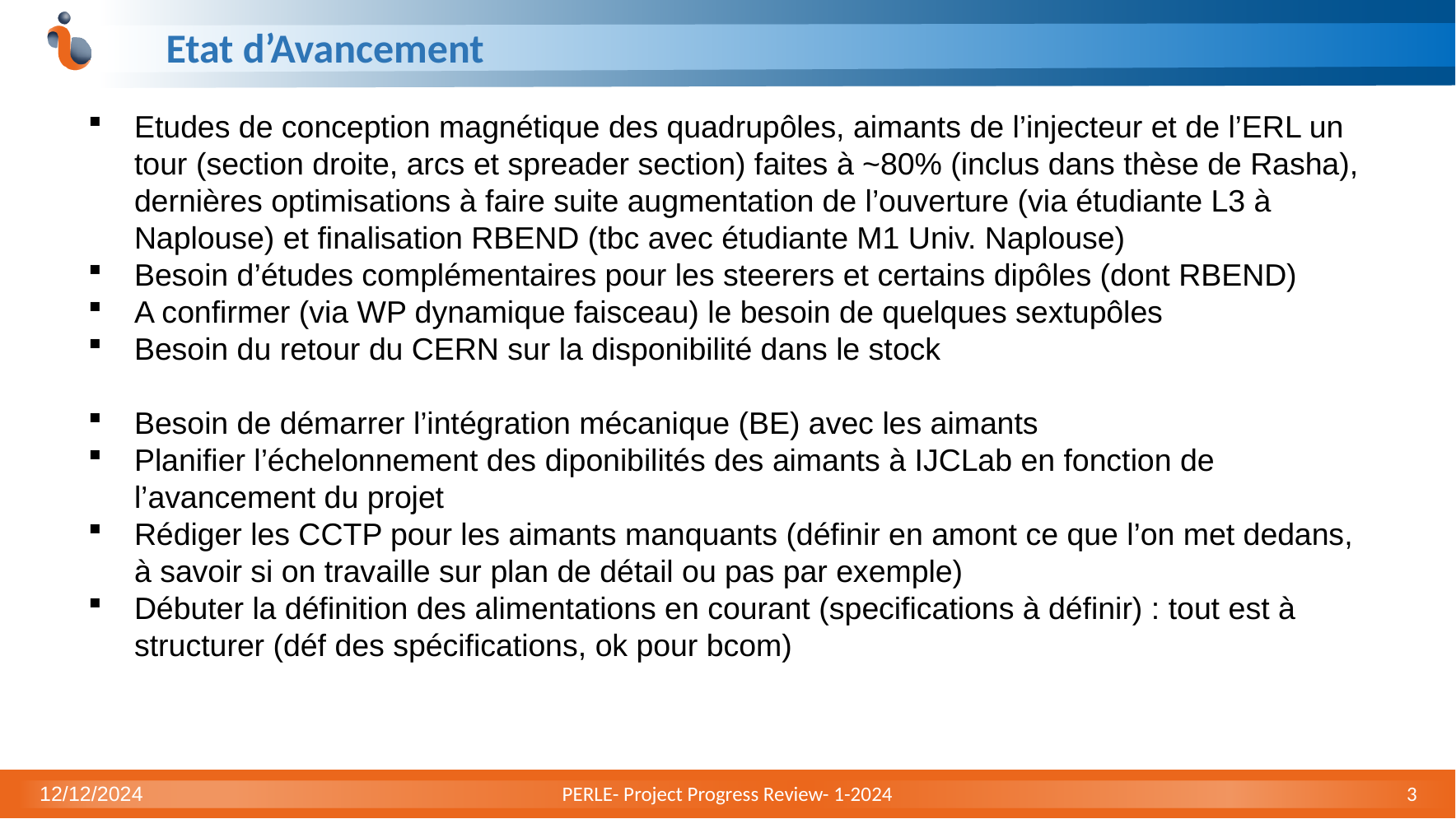

# Etat d’Avancement
Etudes de conception magnétique des quadrupôles, aimants de l’injecteur et de l’ERL un tour (section droite, arcs et spreader section) faites à ~80% (inclus dans thèse de Rasha), dernières optimisations à faire suite augmentation de l’ouverture (via étudiante L3 à Naplouse) et finalisation RBEND (tbc avec étudiante M1 Univ. Naplouse)
Besoin d’études complémentaires pour les steerers et certains dipôles (dont RBEND)
A confirmer (via WP dynamique faisceau) le besoin de quelques sextupôles
Besoin du retour du CERN sur la disponibilité dans le stock

Besoin de démarrer l’intégration mécanique (BE) avec les aimants
Planifier l’échelonnement des diponibilités des aimants à IJCLab en fonction de l’avancement du projet
Rédiger les CCTP pour les aimants manquants (définir en amont ce que l’on met dedans, à savoir si on travaille sur plan de détail ou pas par exemple)
Débuter la définition des alimentations en courant (specifications à définir) : tout est à structurer (déf des spécifications, ok pour bcom)
12/12/2024
PERLE- Project Progress Review- 1-2024
3